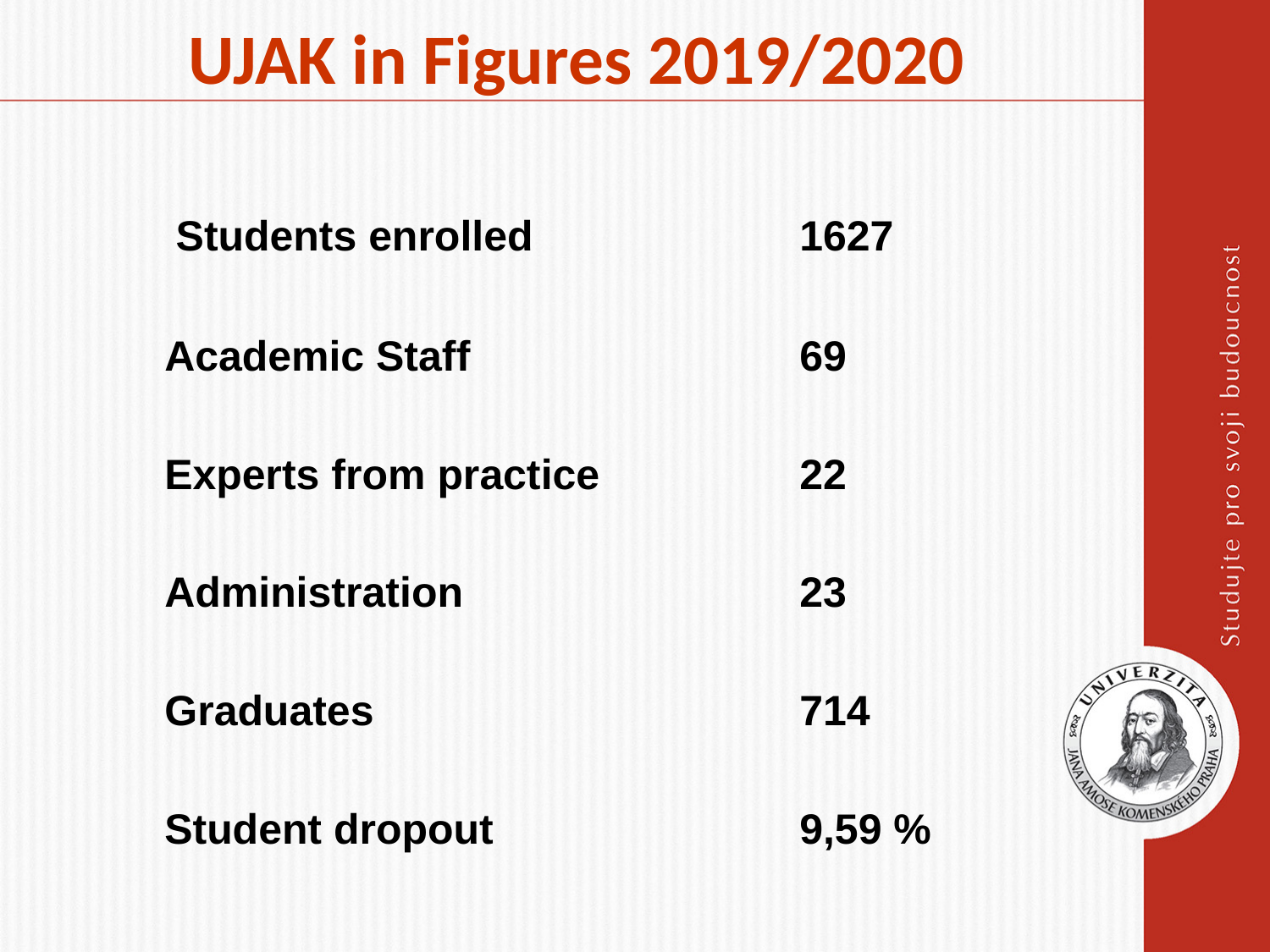

# UJAK in Figures 2019/2020

 Students enrolled			1627

Academic Staff			69

Experts from practice		22

Administration			23

Graduates				714

Student dropout			9,59 %